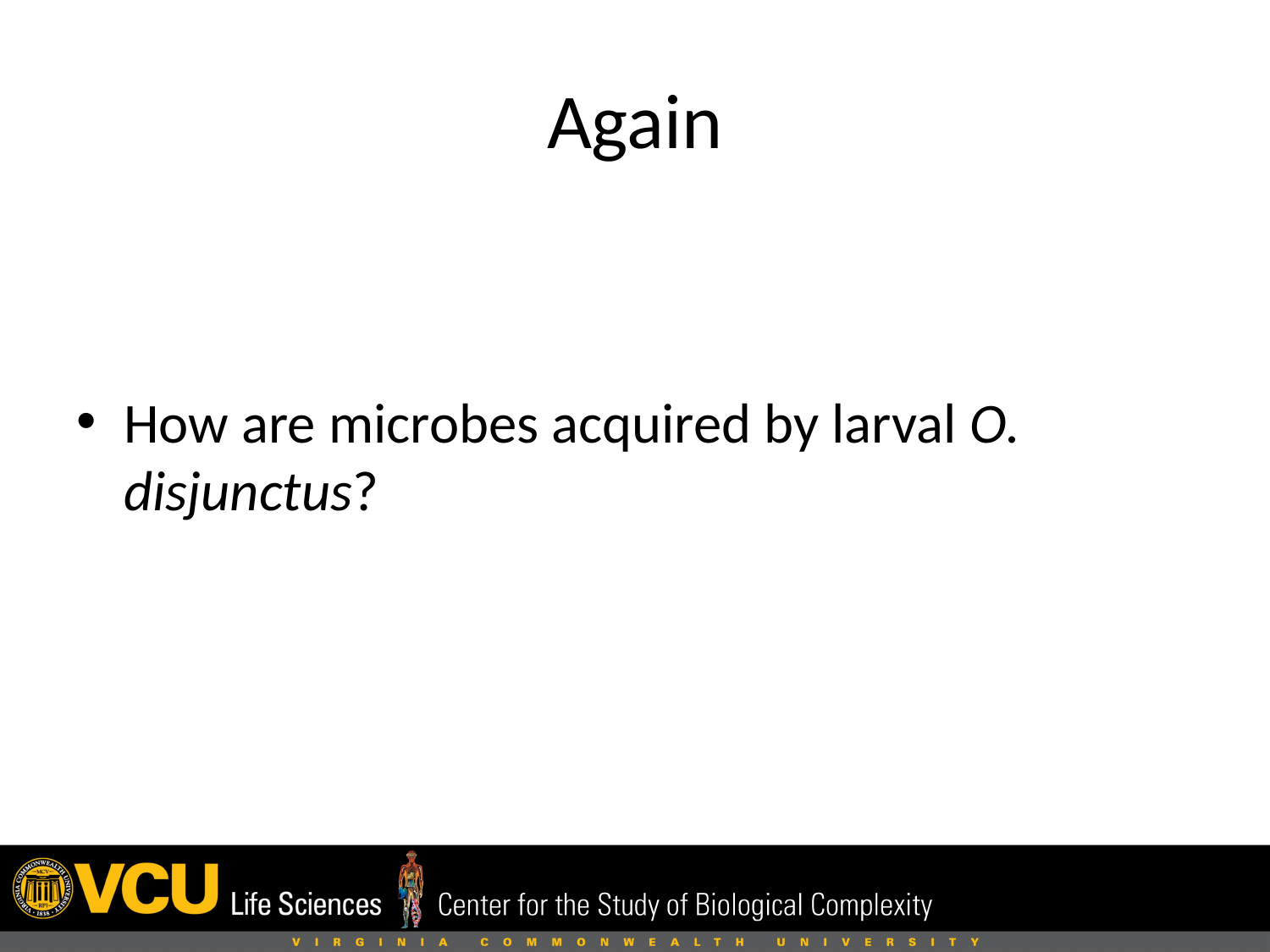

# Again

How are microbes acquired by larval O. disjunctus?